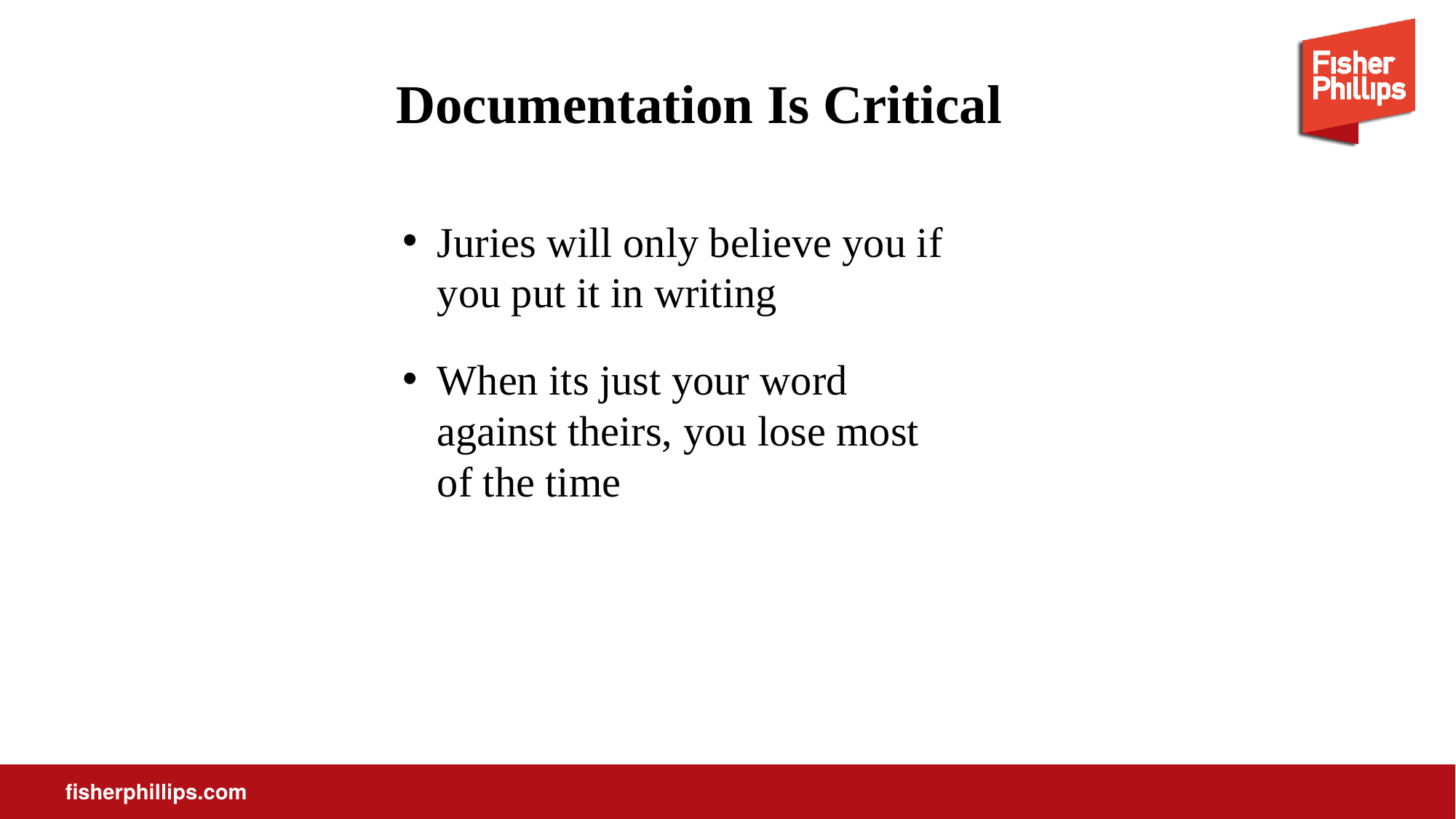

# Documentation Is Critical
Juries will only believe you if you put it in writing
When its just your word against theirs, you lose most of the time